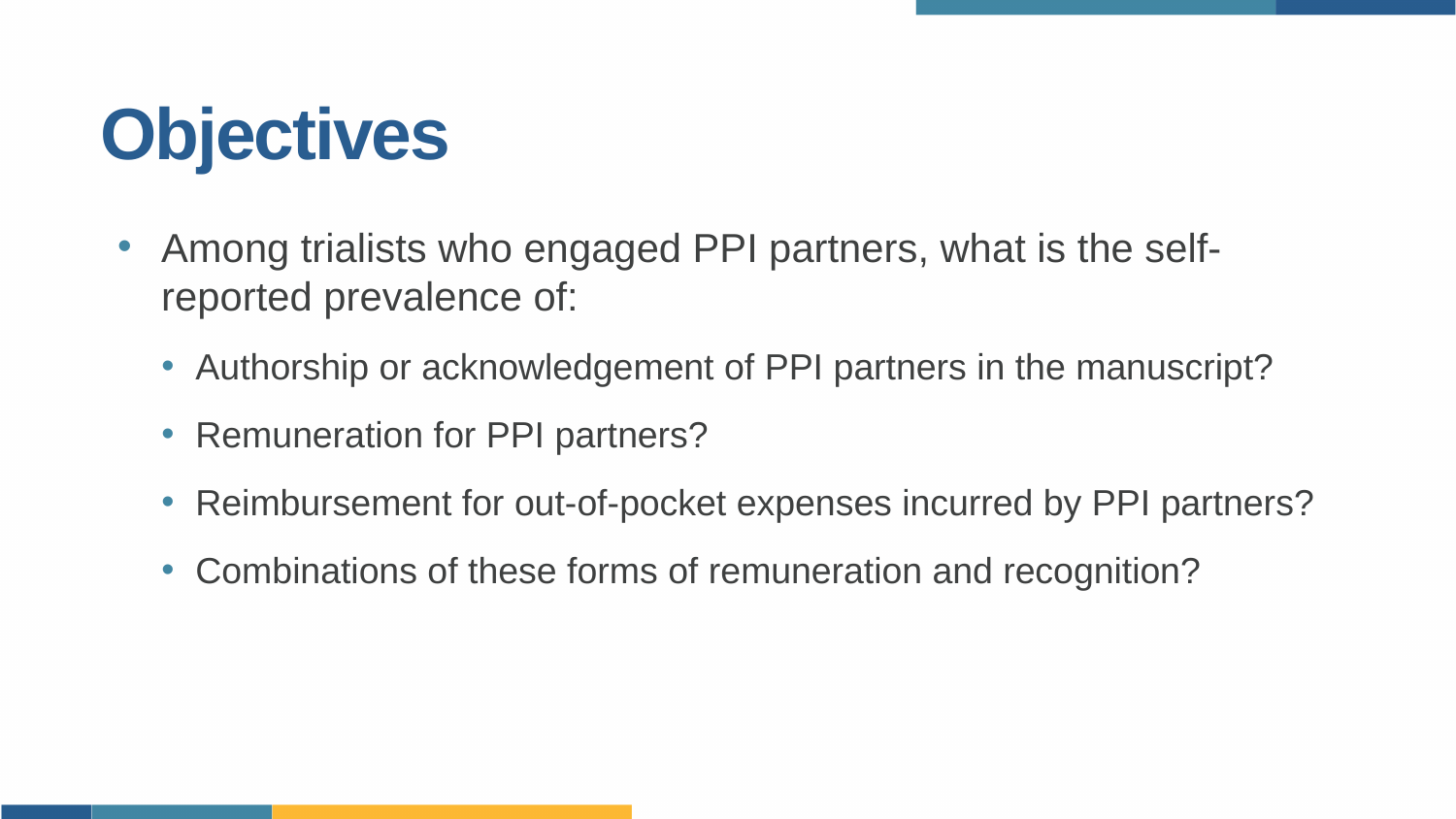

# Objectives
Among trialists who engaged PPI partners, what is the self-reported prevalence of:
Authorship or acknowledgement of PPI partners in the manuscript?
Remuneration for PPI partners?
Reimbursement for out-of-pocket expenses incurred by PPI partners?
Combinations of these forms of remuneration and recognition?